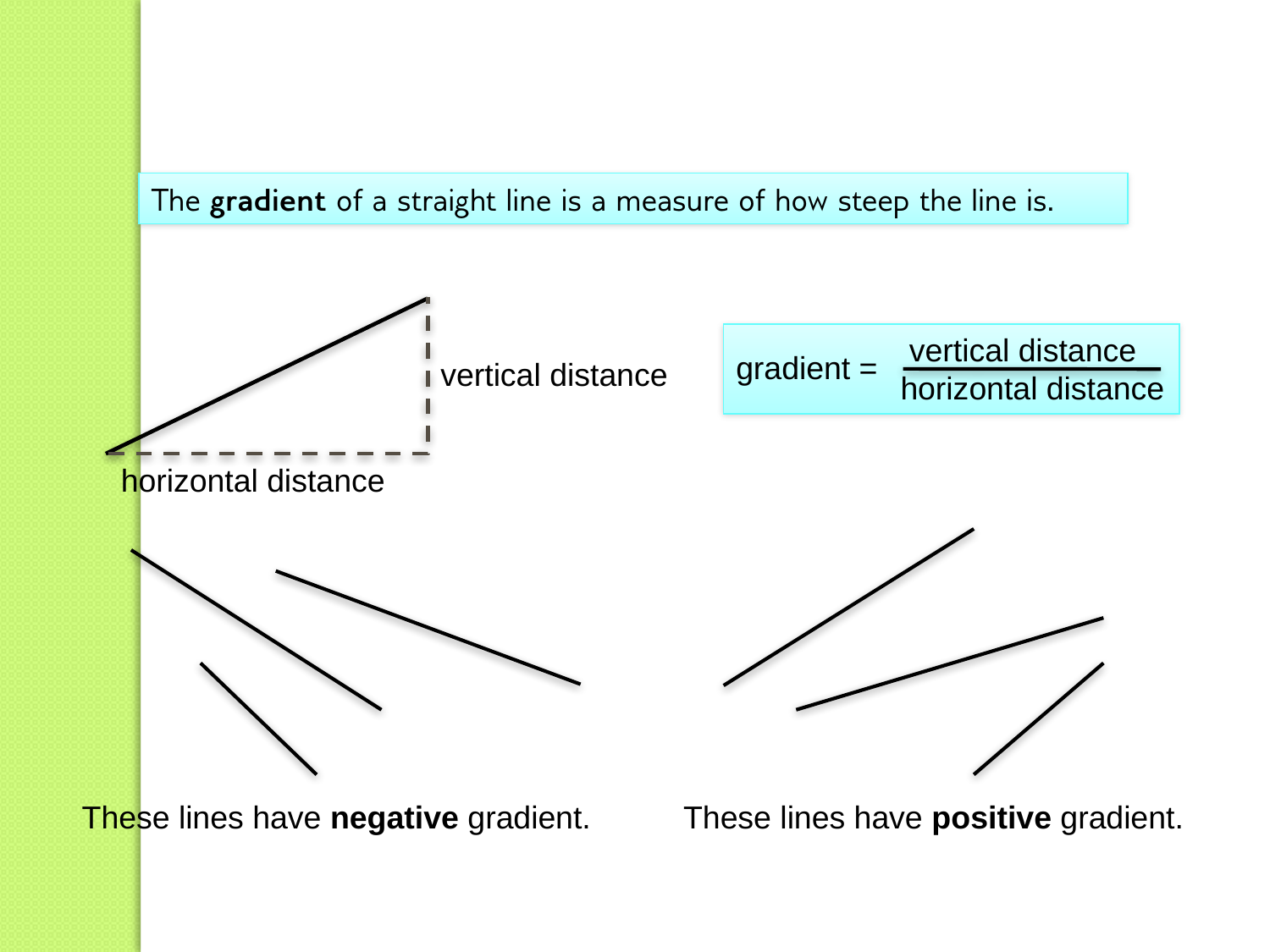

The gradient of a straight line is a measure of how steep the line is.

vertical distance
horizontal distance

 vertical distance
horizontal distance
gradient =
These lines have positive gradient.
These lines have negative gradient.